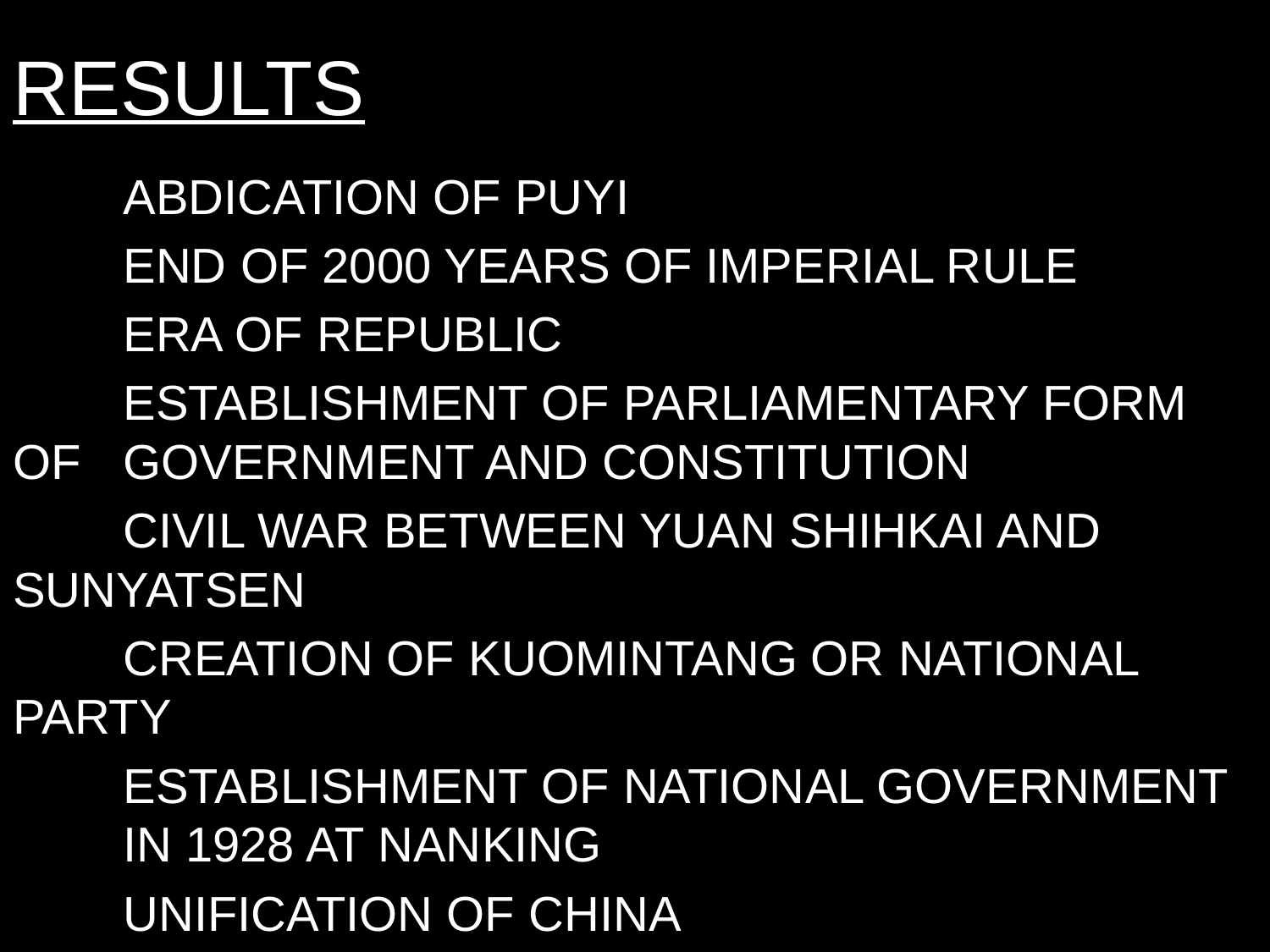

# RESULTS
	ABDICATION OF PUYI
	END OF 2000 YEARS OF IMPERIAL RULE
	ERA OF REPUBLIC
	ESTABLISHMENT OF PARLIAMENTARY FORM OF 	GOVERNMENT AND CONSTITUTION
	CIVIL WAR BETWEEN YUAN SHIHKAI AND 	SUNYATSEN
	CREATION OF KUOMINTANG OR NATIONAL 	PARTY
	ESTABLISHMENT OF NATIONAL GOVERNMENT 	IN 1928 AT NANKING
	UNIFICATION OF CHINA